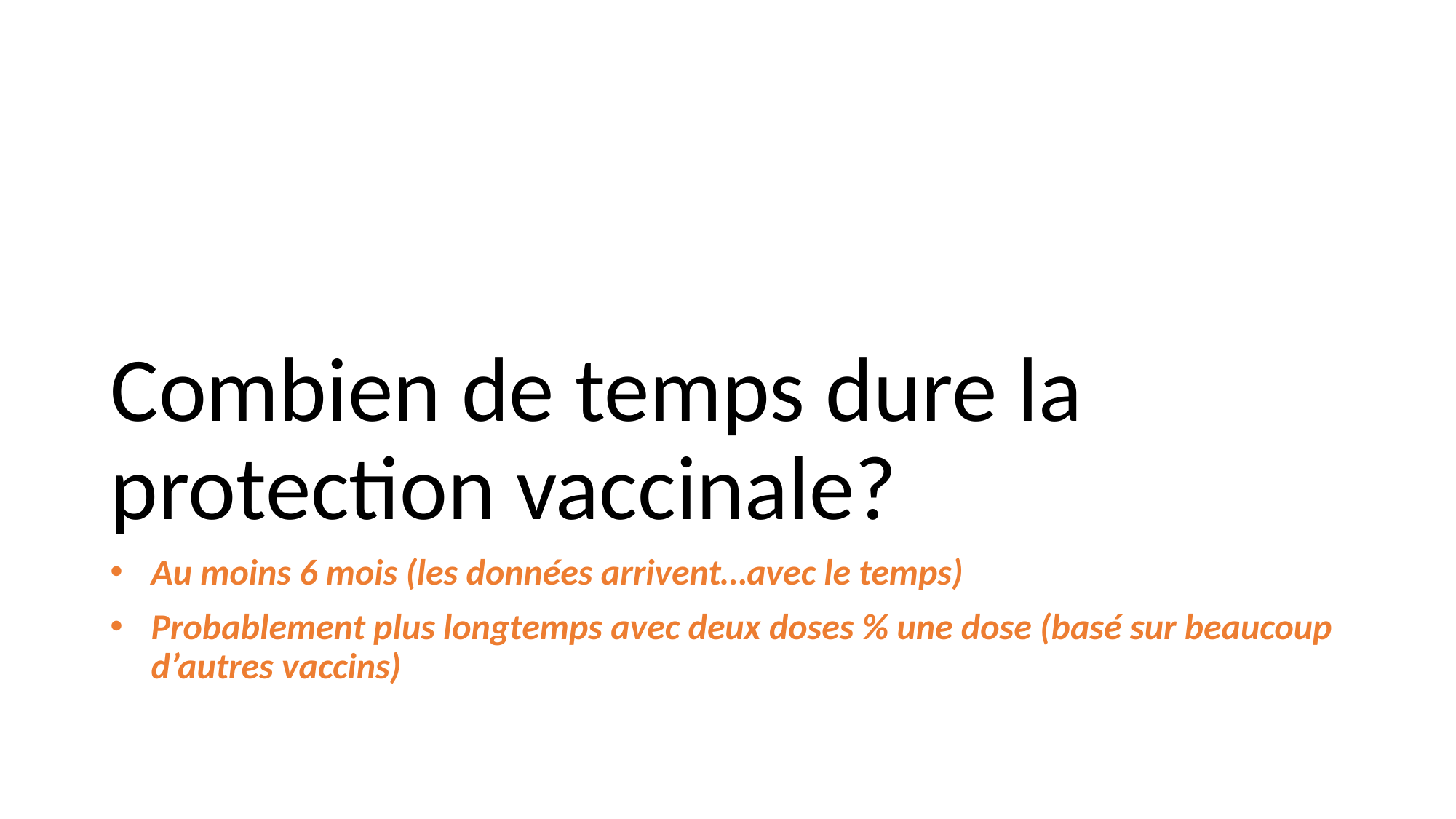

# Combien de temps dure la protection vaccinale?
Au moins 6 mois (les données arrivent…avec le temps)
Probablement plus longtemps avec deux doses % une dose (basé sur beaucoup d’autres vaccins)